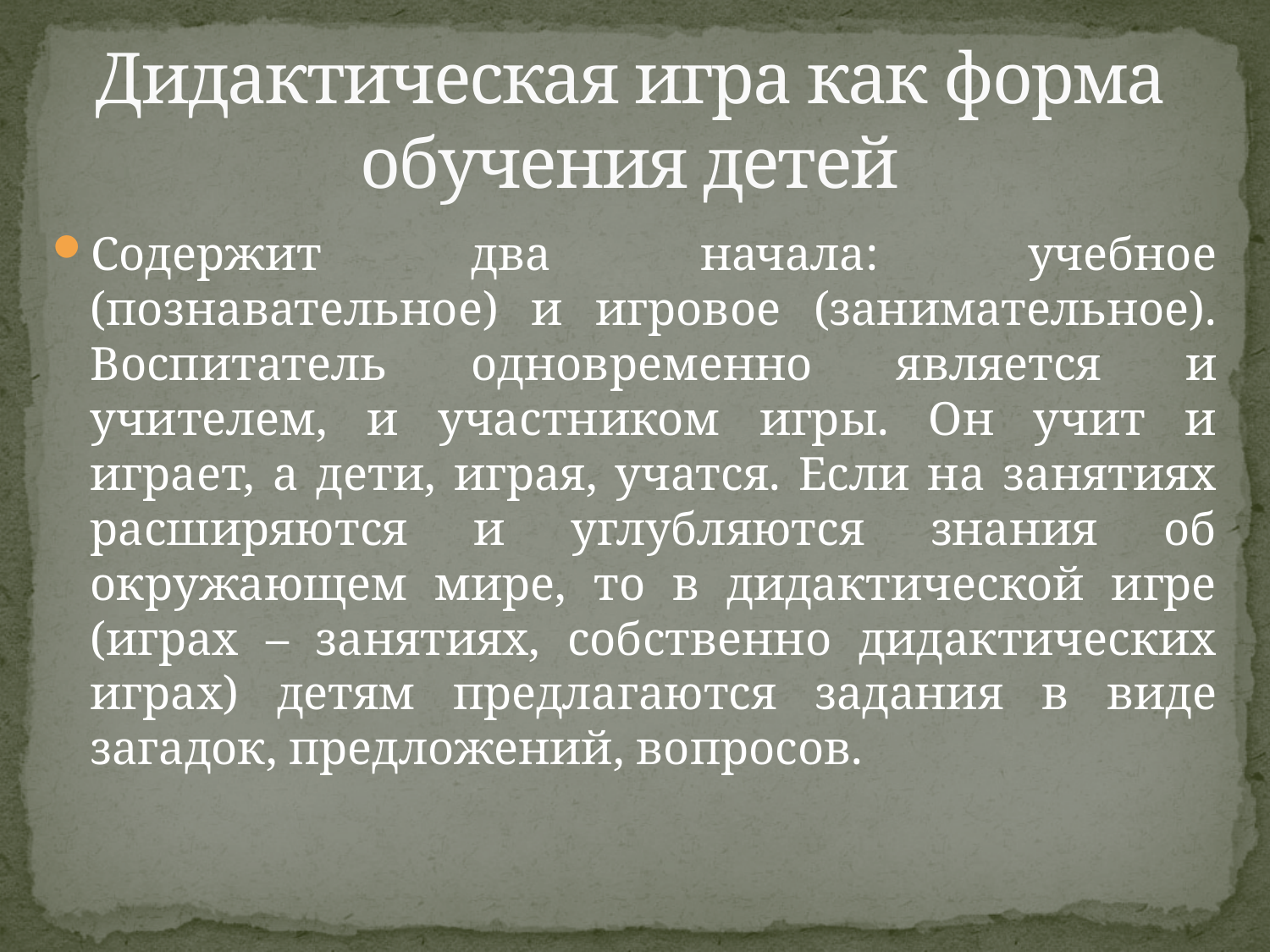

# Дидактическая игра как форма обучения детей
Содержит два начала: учебное (познавательное) и игровое (занимательное). Воспитатель одновременно является и учителем, и участником игры. Он учит и играет, а дети, играя, учатся. Если на занятиях расширяются и углубляются знания об окружающем мире, то в дидактической игре (играх – занятиях, собственно дидактических играх) детям предлагаются задания в виде загадок, предложений, вопросов.